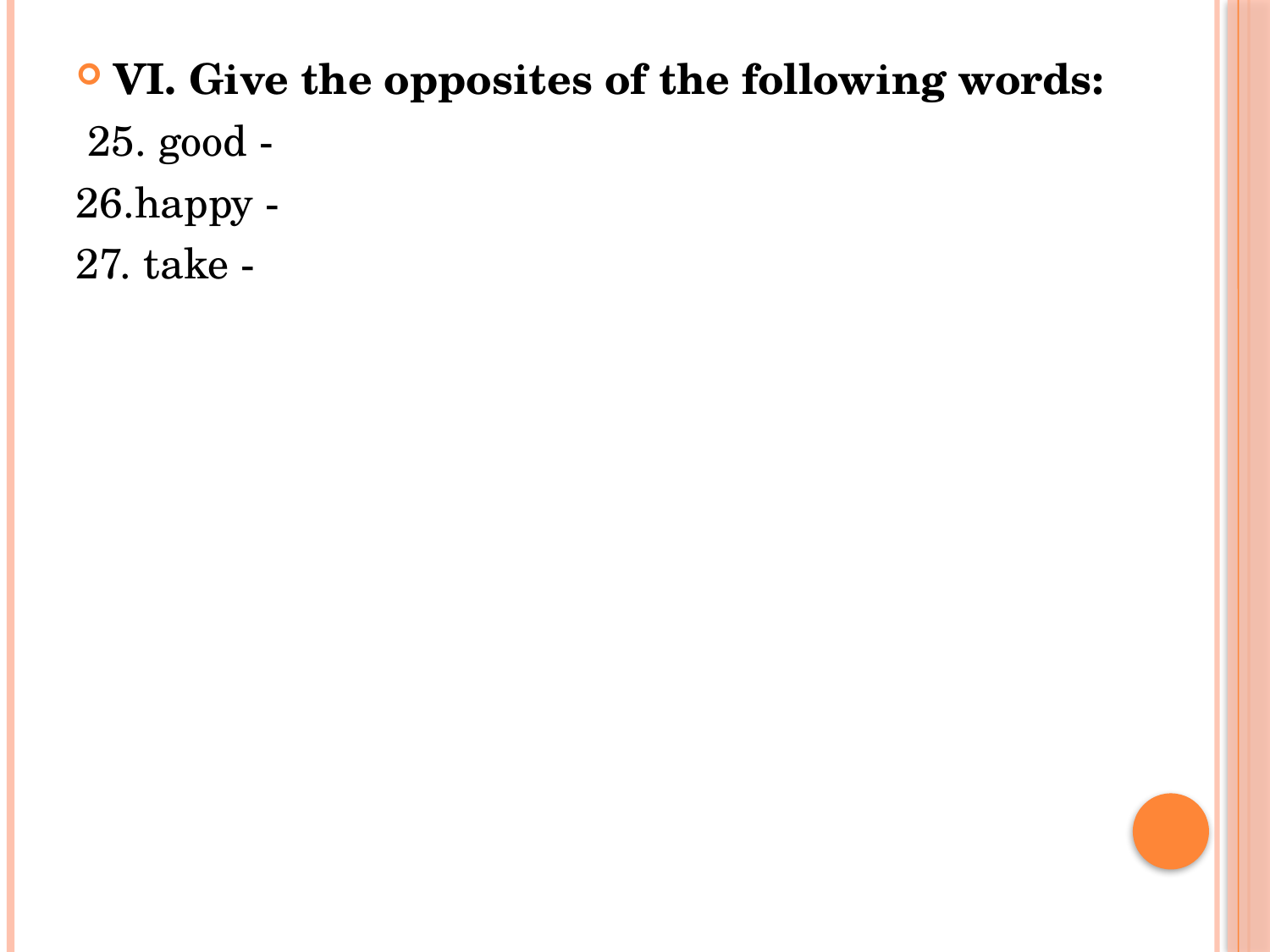

#
VI. Give the opposites of the following words:
 25. good -
26.happy -
27. take -